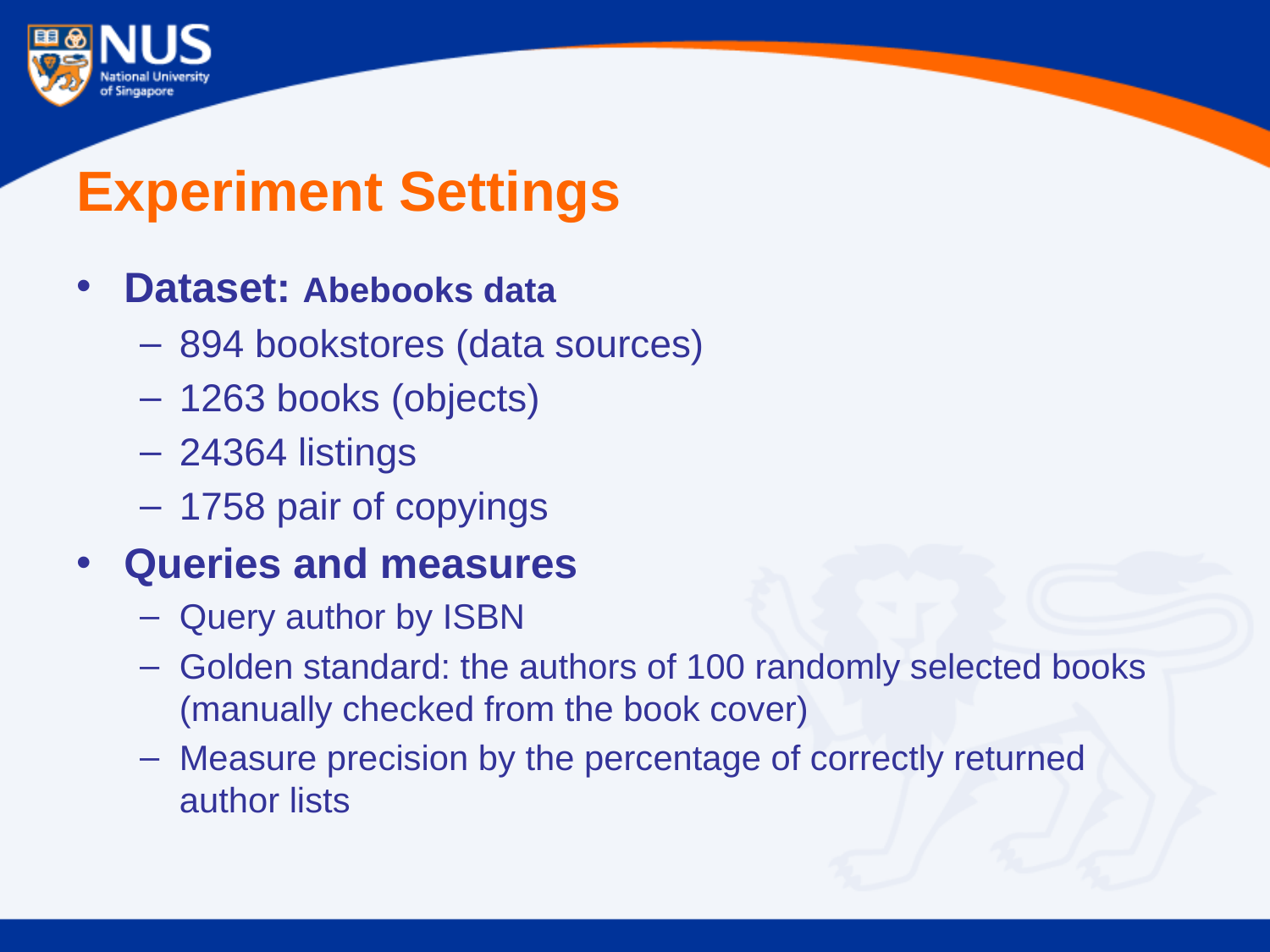

# Experiment Settings
Dataset: Abebooks data
894 bookstores (data sources)
1263 books (objects)
24364 listings
1758 pair of copyings
Queries and measures
Query author by ISBN
Golden standard: the authors of 100 randomly selected books (manually checked from the book cover)
Measure precision by the percentage of correctly returned author lists